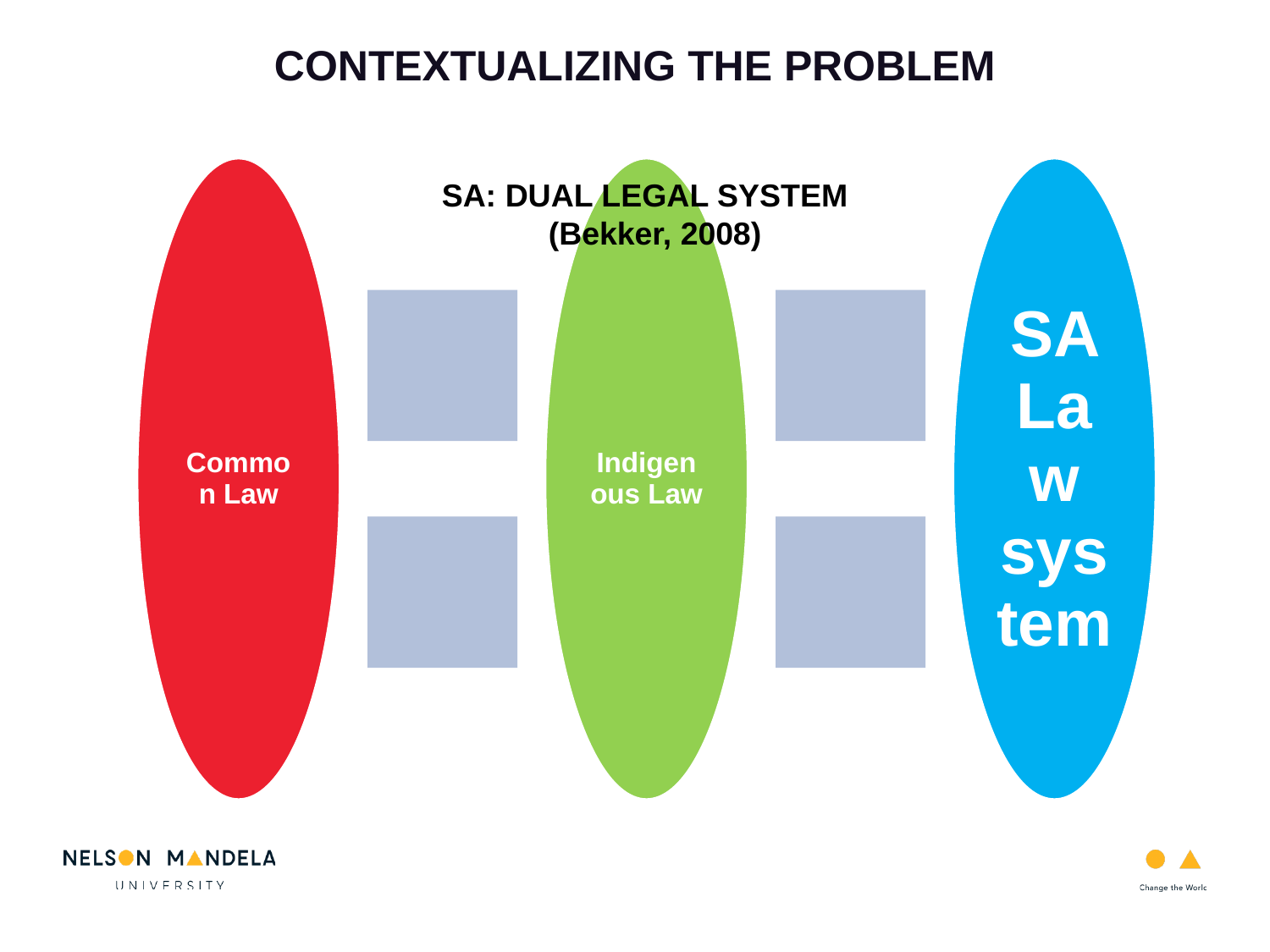

CONTEXTUALIZING THE PROBLEM

Common Law
Indigenous Law
SA Law system
SA: DUAL LEGAL SYSTEM
            (Bekker, 2008)